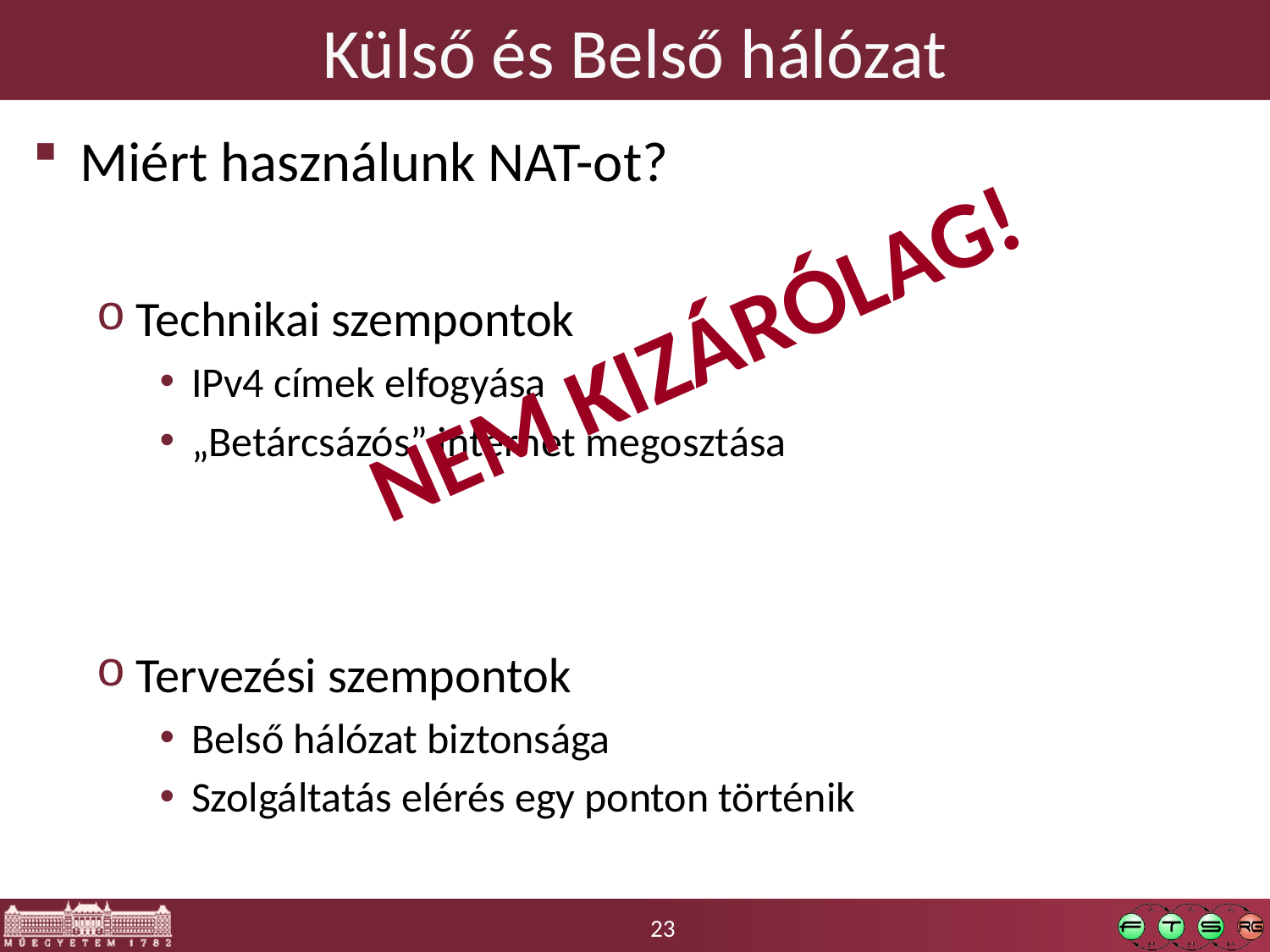

# Külső és Belső hálózat
Miért használunk NAT-ot?

Technikai szempontok
IPv4 címek elfogyása
„Betárcsázós” internet megosztása

Tervezési szempontok
Belső hálózat biztonsága
Szolgáltatás elérés egy ponton történik
Nem kizárólag!